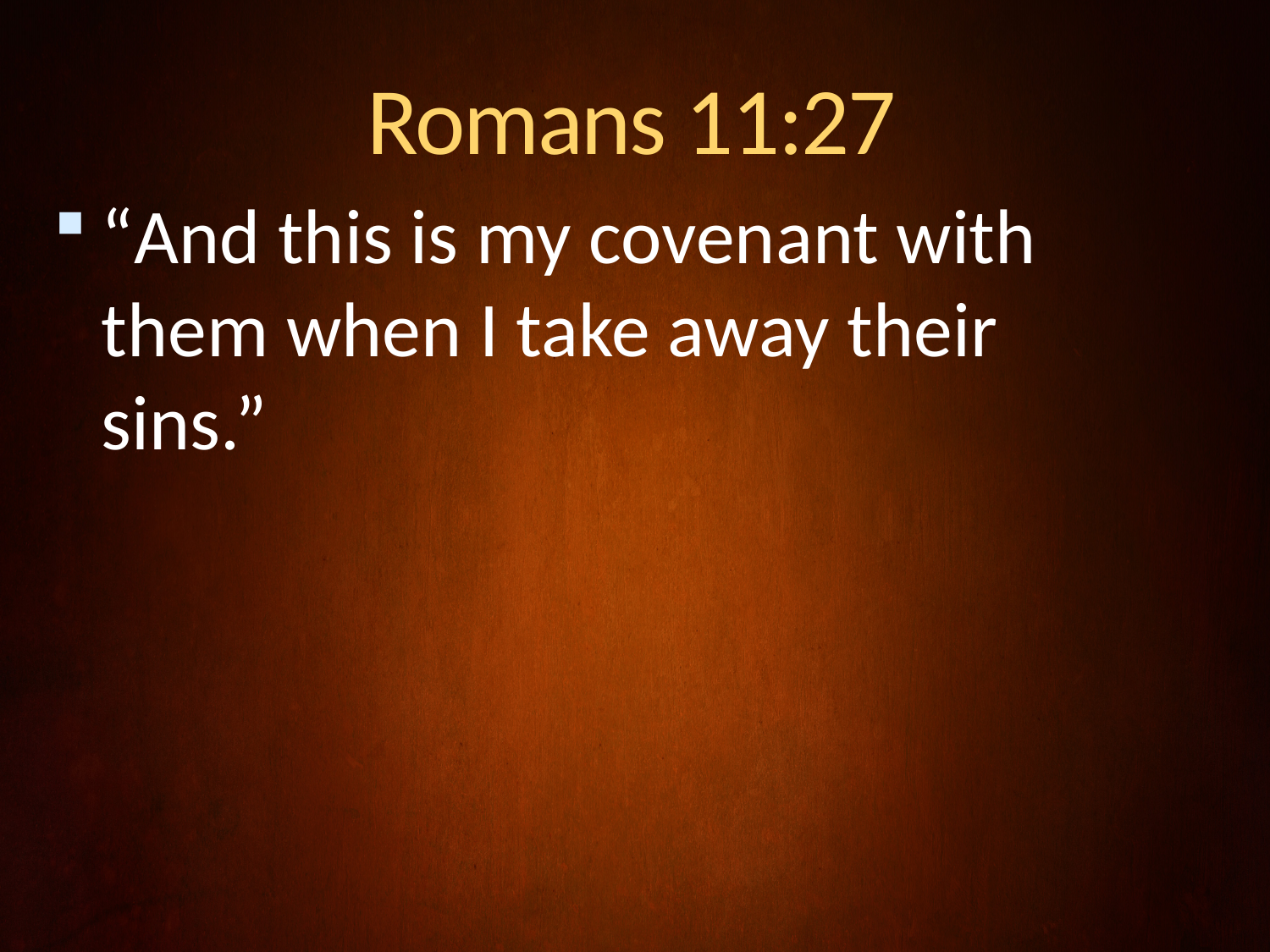

# Romans 11:27
“And this is my covenant with them when I take away their sins.”